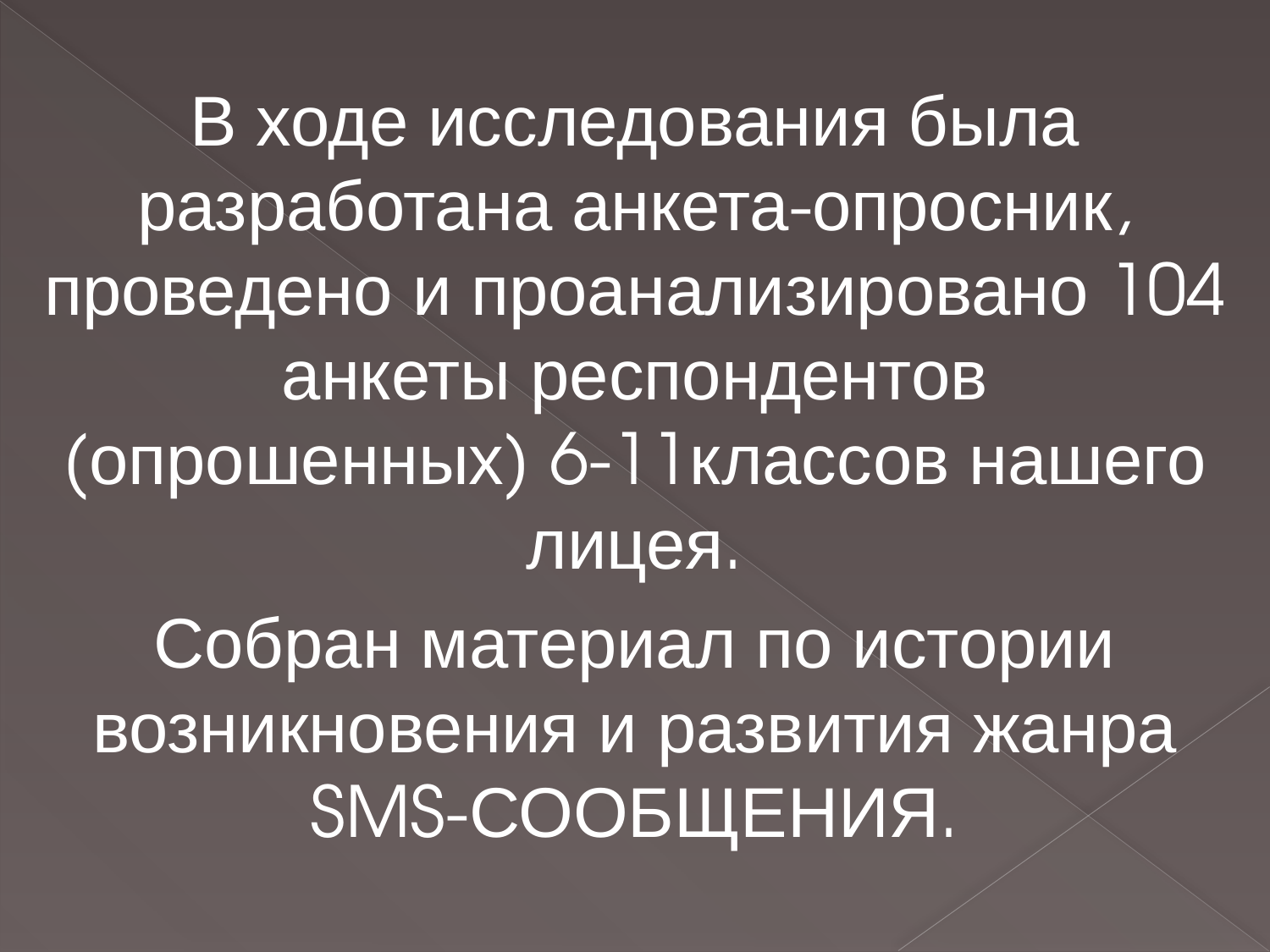

В ходе исследования была разработана анкета-опросник, проведено и проанализировано 104 анкеты респондентов (опрошенных) 6-11классов нашего лицея.
Собран материал по истории возникновения и развития жанра SMS-СООБЩЕНИЯ.